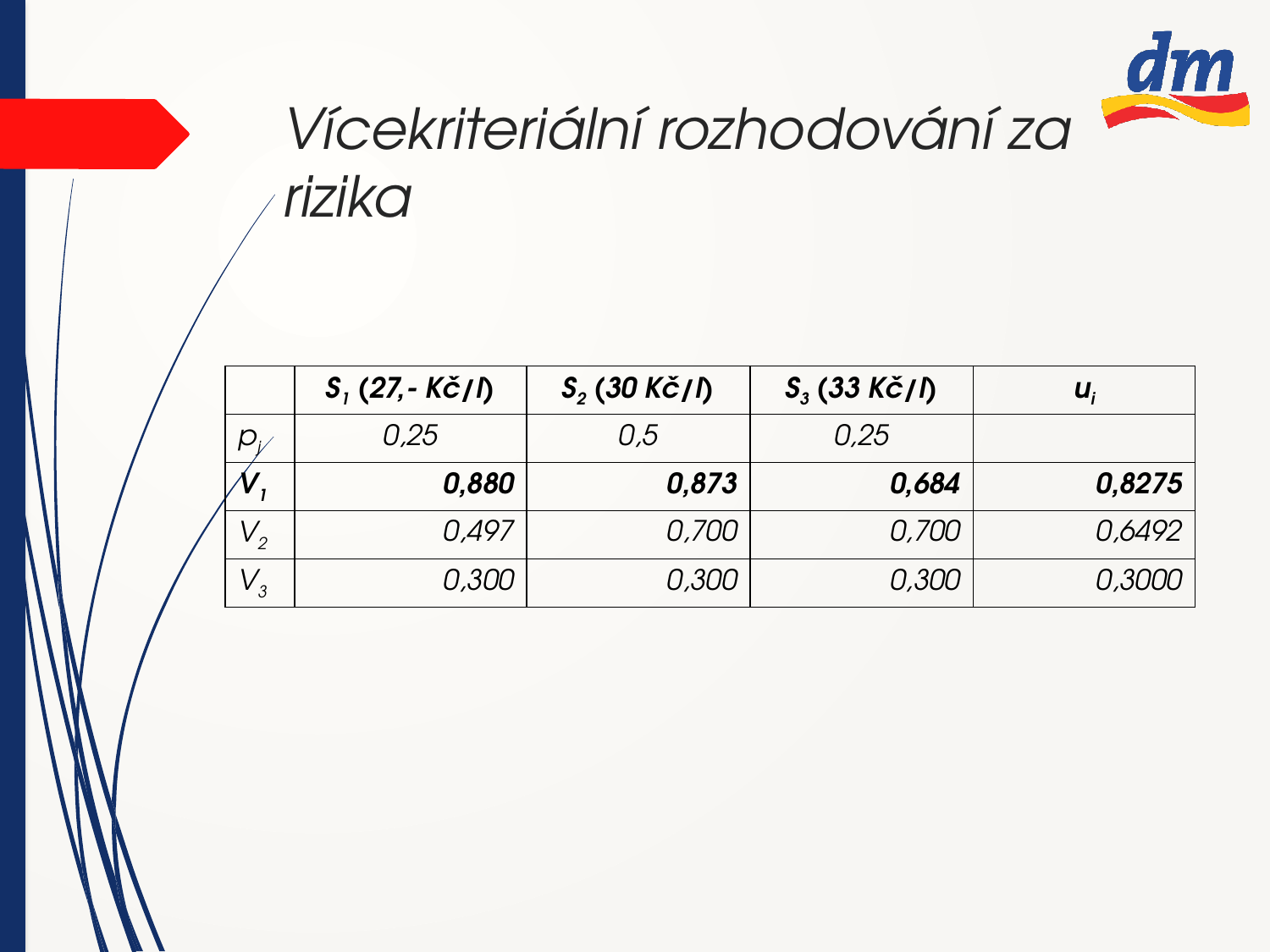

# Vícekriteriální rozhodování za rizika
|  | S1 (27,- Kč/l) | S2 (30 Kč/l) | S3 (33 Kč/l) | ui |
| --- | --- | --- | --- | --- |
| pj | 0,25 | 0,5 | 0,25 |  |
| V1 | 0,880 | 0,873 | 0,684 | 0,8275 |
| V2 | 0,497 | 0,700 | 0,700 | 0,6492 |
| V3 | 0,300 | 0,300 | 0,300 | 0,3000 |